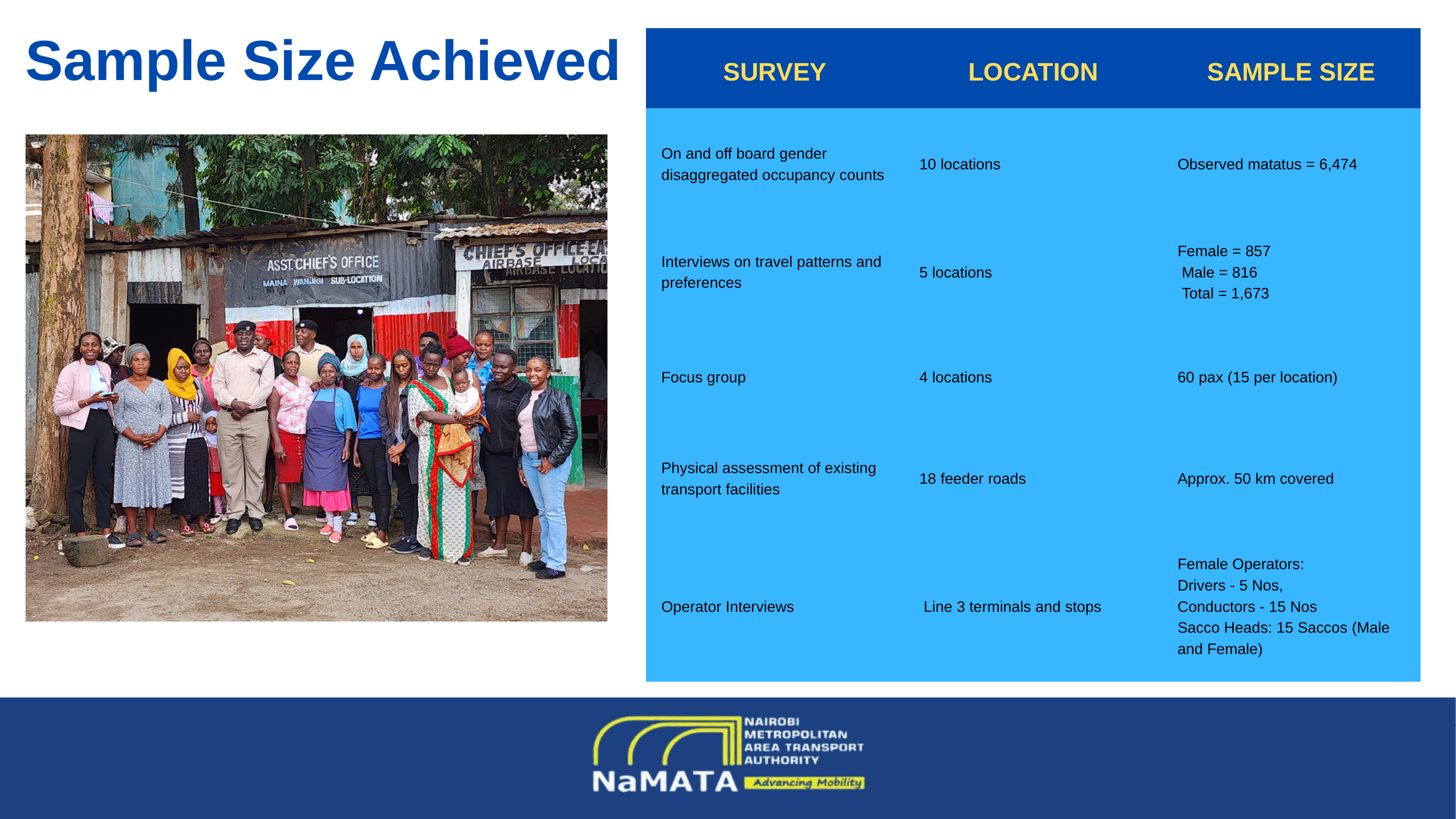

| SURVEY | LOCATION | SAMPLE SIZE |
| --- | --- | --- |
| On and off board gender disaggregated occupancy counts | 10 locations | Observed matatus = 6,474 |
| Interviews on travel patterns and preferences | 5 locations | Female = 857 Male = 816 Total = 1,673 |
| Focus group | 4 locations | 60 pax (15 per location) |
| Physical assessment of existing transport facilities | 18 feeder roads | Approx. 50 km covered |
| Operator Interviews | Line 3 terminals and stops | Female Operators: Drivers - 5 Nos, Conductors - 15 Nos Sacco Heads: 15 Saccos (Male and Female) |
Sample Size Achieved